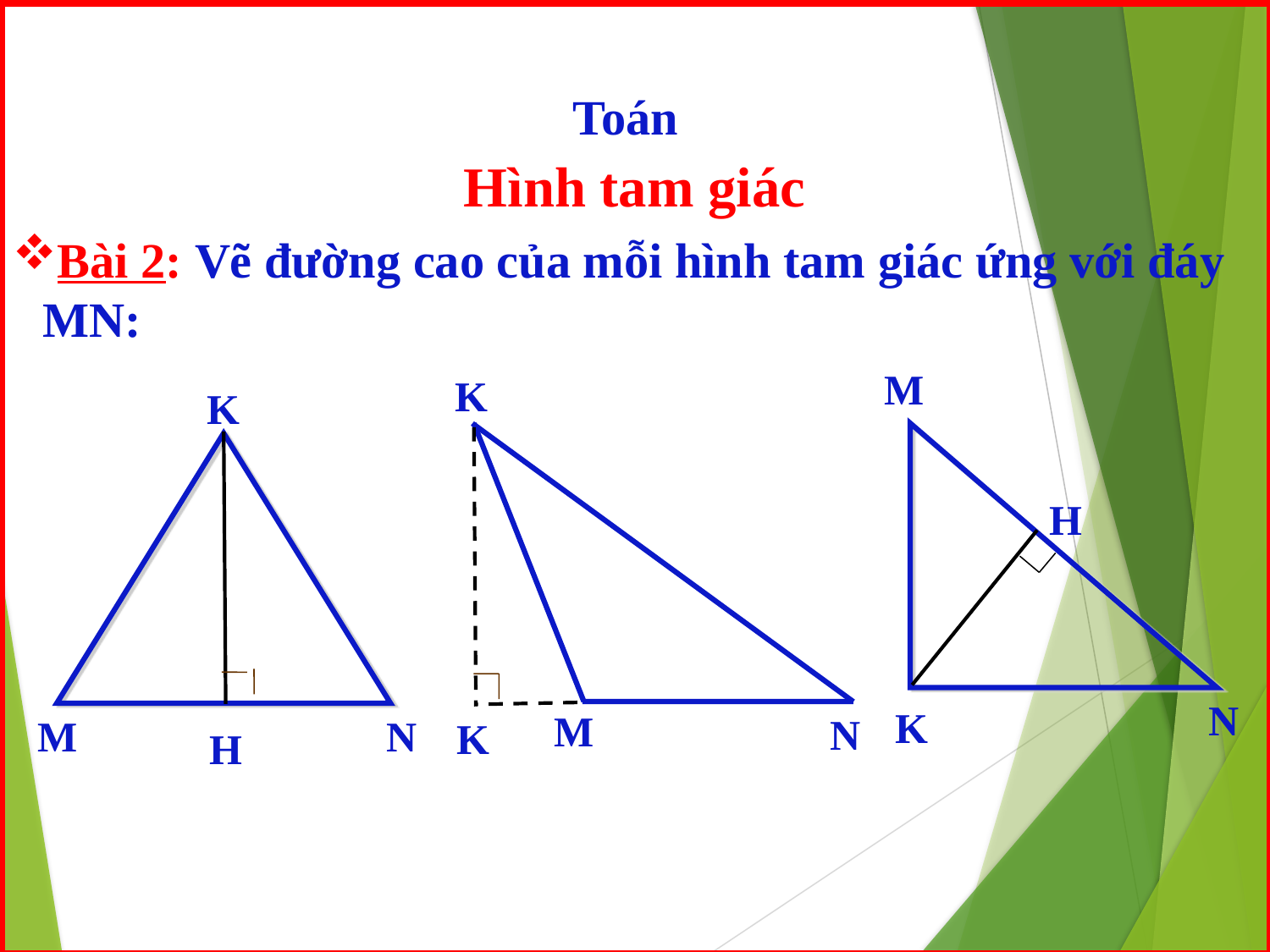

Toán
Hình tam giác
Bài 2: Vẽ đường cao của mỗi hình tam giác ứng với đáy MN:
M

N
K
K

M
N

K

M
N

H

K
H